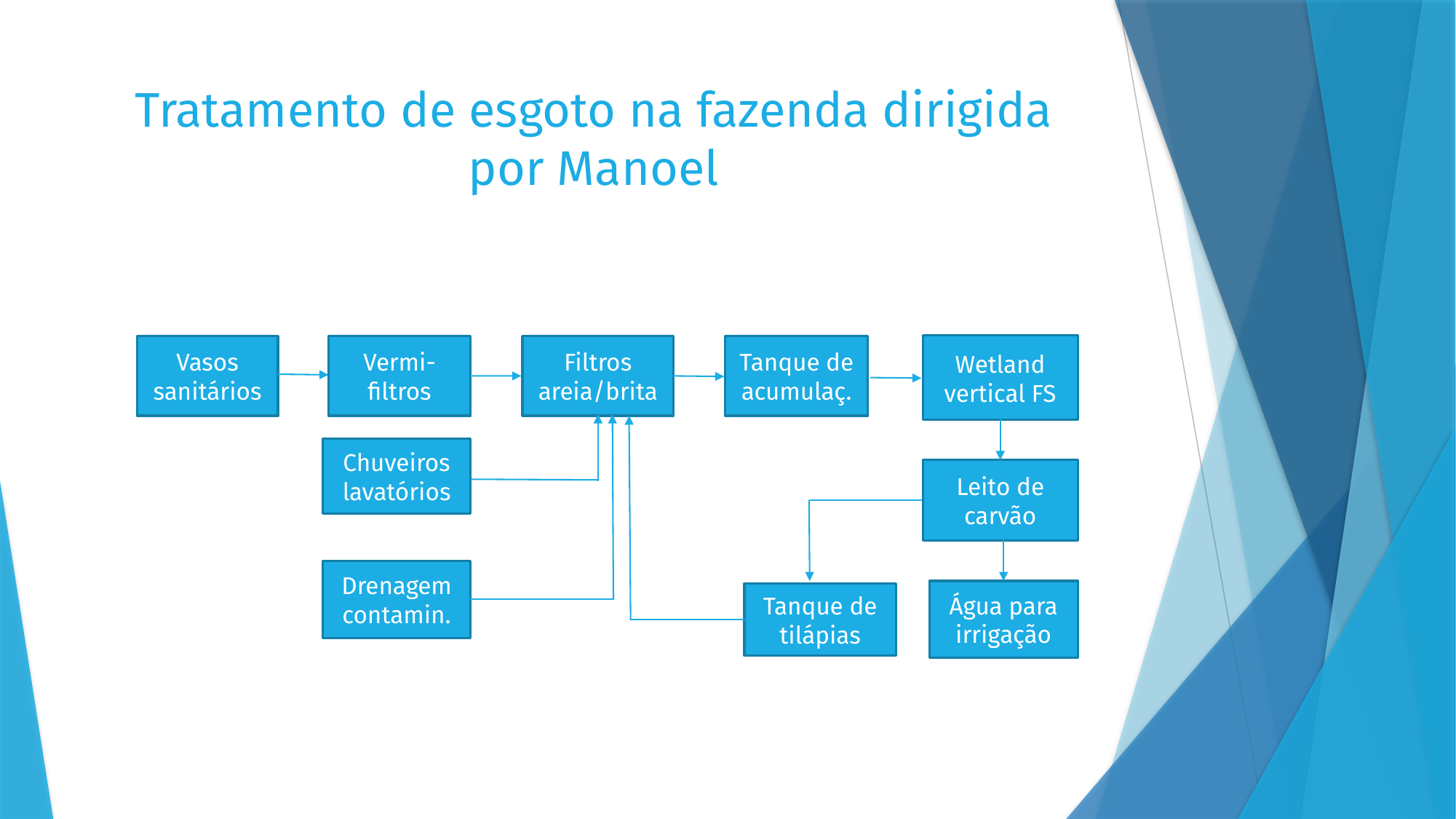

# Tratamento de esgoto na fazenda dirigida por Manoel

Wetland vertical FS
Vasos sanitários
Vermi-filtros
Filtros areia/brita
Tanque de acumulaç.
Chuveiros lavatórios
Leito de carvão
Drenagem contamin.
Água para irrigação
Tanque de tilápias